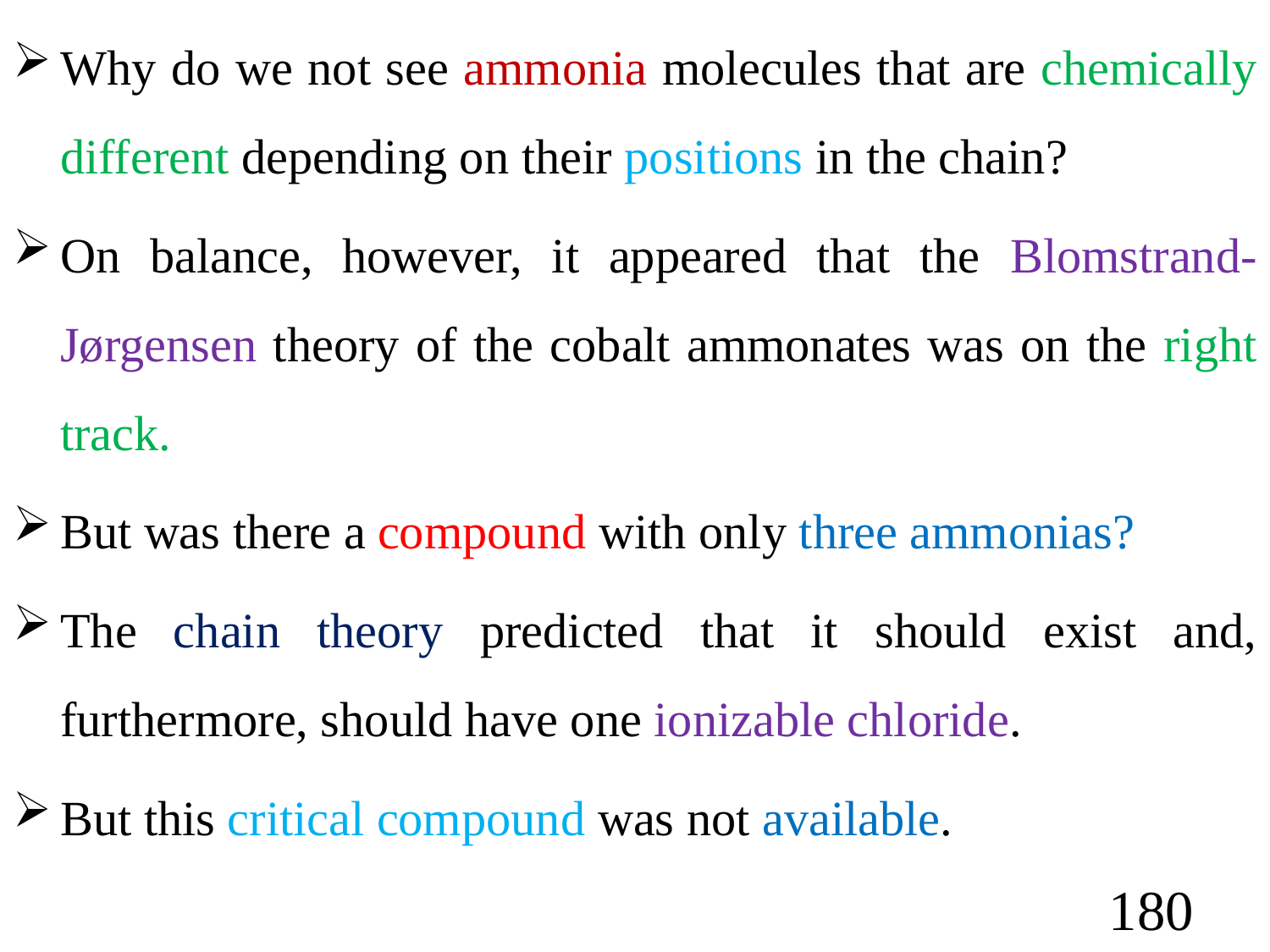

Why do we not see ammonia molecules that are chemically different depending on their positions in the chain?
On balance, however, it appeared that the Blomstrand-Jørgensen theory of the cobalt ammonates was on the right track.
But was there a compound with only three ammonias?
The chain theory predicted that it should exist and, furthermore, should have one ionizable chloride.
But this critical compound was not available.

180